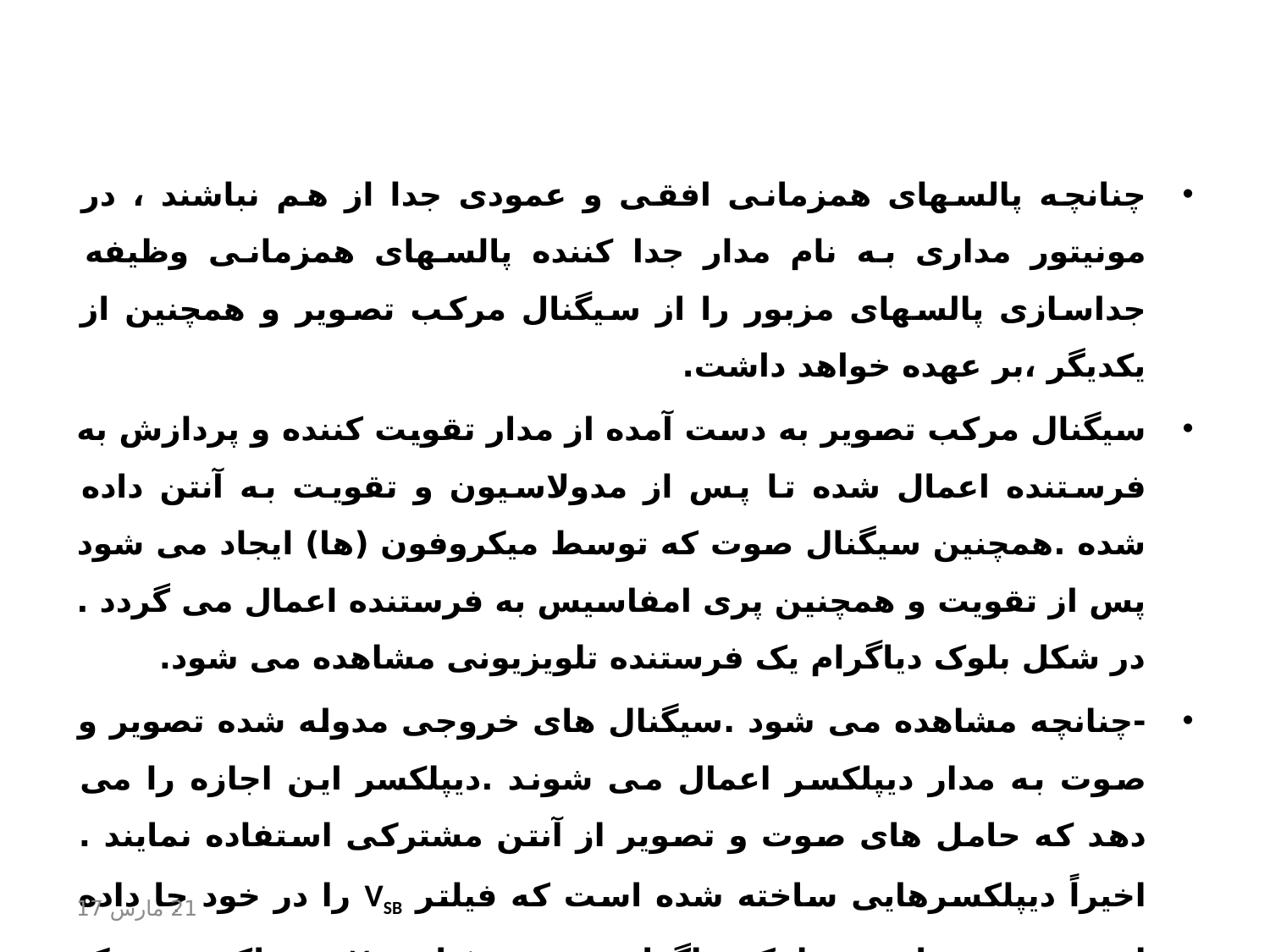

چنانچه پالسهای همزمانی افقی و عمودی جدا از هم نباشند ، در مونیتور مداری به نام مدار جدا کننده پالسهای همزمانی وظیفه جداسازی پالسهای مزبور را از سیگنال مرکب تصویر و همچنین از یکدیگر ،بر عهده خواهد داشت.
سیگنال مرکب تصویر به دست آمده از مدار تقویت کننده و پردازش به فرستنده اعمال شده تا پس از مدولاسیون و تقویت به آنتن داده شده .همچنین سیگنال صوت که توسط میکروفون (ها) ایجاد می شود پس از تقویت و همچنین پری امفاسیس به فرستنده اعمال می گردد . در شکل بلوک دیاگرام یک فرستنده تلویزیونی مشاهده می شود.
-چنانچه مشاهده می شود .سیگنال های خروجی مدوله شده تصویر و صوت به مدار دیپلکسر اعمال می شوند .دیپلکسر این اجازه را می دهد که حامل های صوت و تصویر از آنتن مشترکی استفاده نمایند . اخیراً دیپلکسرهایی ساخته شده است که فیلتر VSB را در خود جا داده اند به همین علت در بلوک دیاگرام مزبور ، فیلتر VSB و دیپلکسر در یک بلوک مشخص شده اند به این مسائل فیلتر پلکسر (Filter Plexer) می گویند.

21 مارس 17